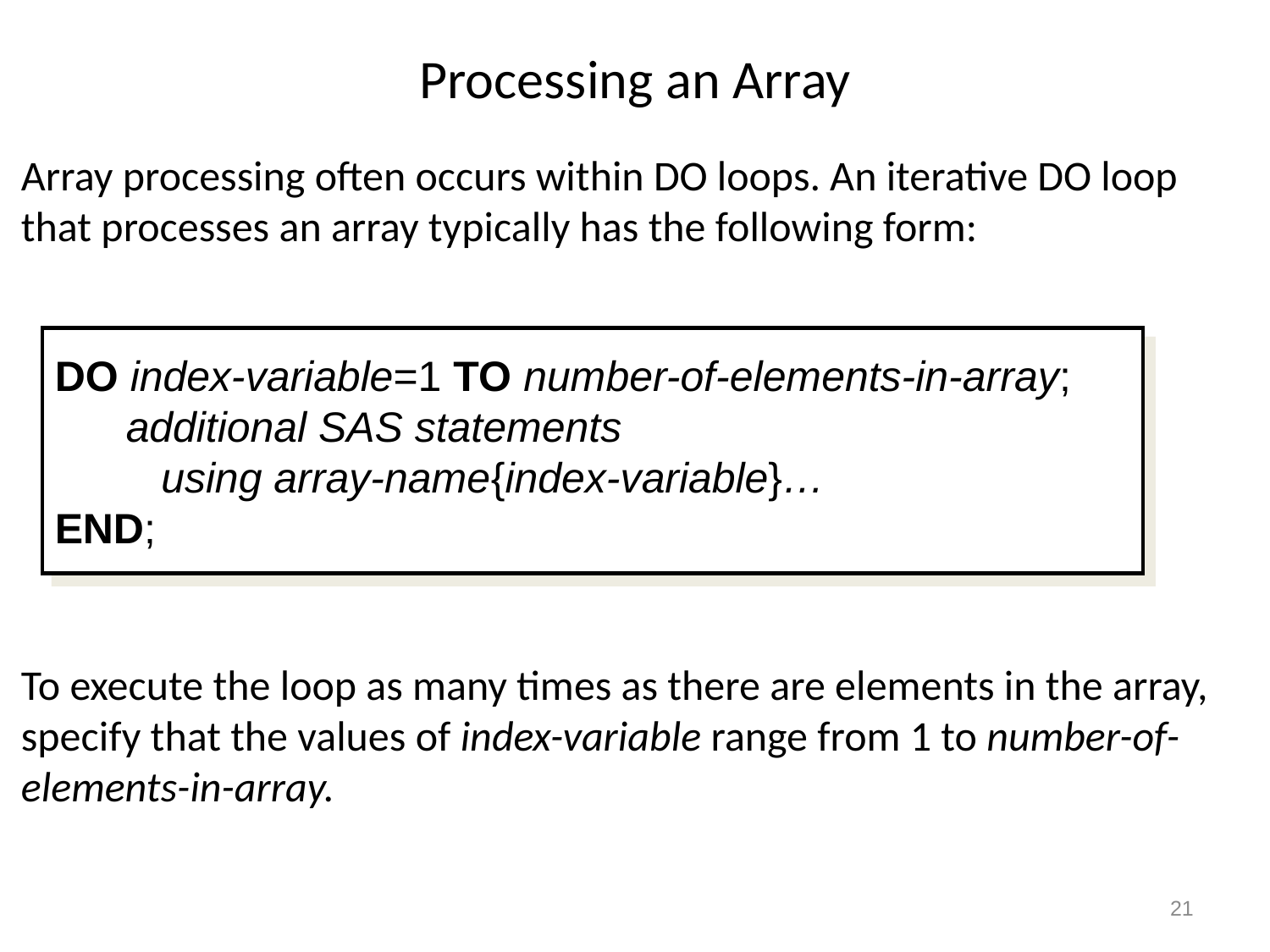

# Processing an Array
Array processing often occurs within DO loops. An iterative DO loop that processes an array typically has the following form:

To execute the loop as many times as there are elements in the array, specify that the values of index-variable range from 1 to number-of-elements-in-array.

DO index-variable=1 TO number-of-elements-in-array;
      additional SAS statements
         using array-name{index-variable}…
END;

21